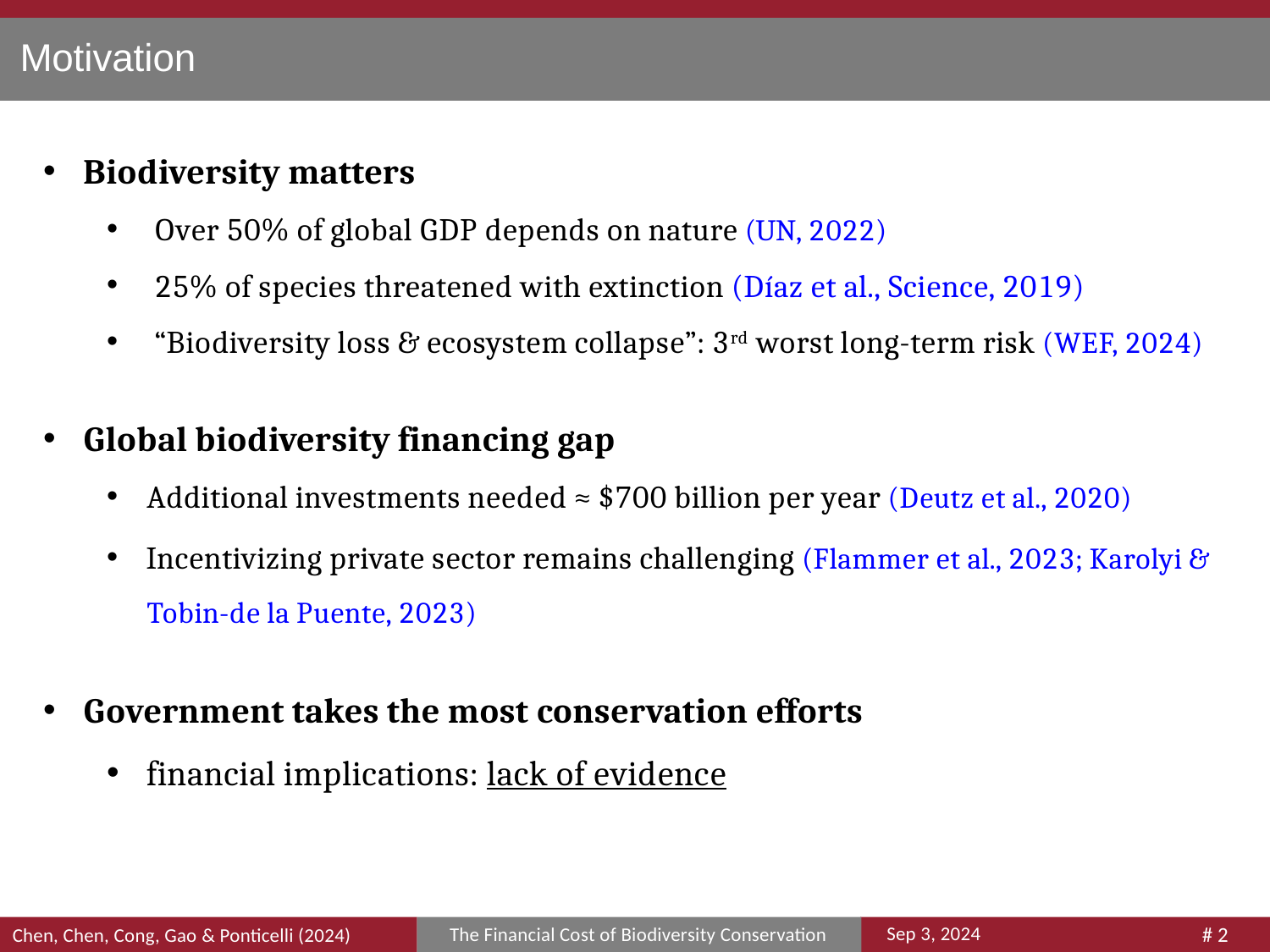

Motivation
Biodiversity matters
Over 50% of global GDP depends on nature (UN, 2022)
25% of species threatened with extinction (Díaz et al., Science, 2019)
“Biodiversity loss & ecosystem collapse”: 3rd worst long-term risk (WEF, 2024)
Global biodiversity financing gap
Additional investments needed ≈ $700 billion per year (Deutz et al., 2020)
Incentivizing private sector remains challenging (Flammer et al., 2023; Karolyi & Tobin-de la Puente, 2023)
Government takes the most conservation efforts
financial implications: lack of evidence